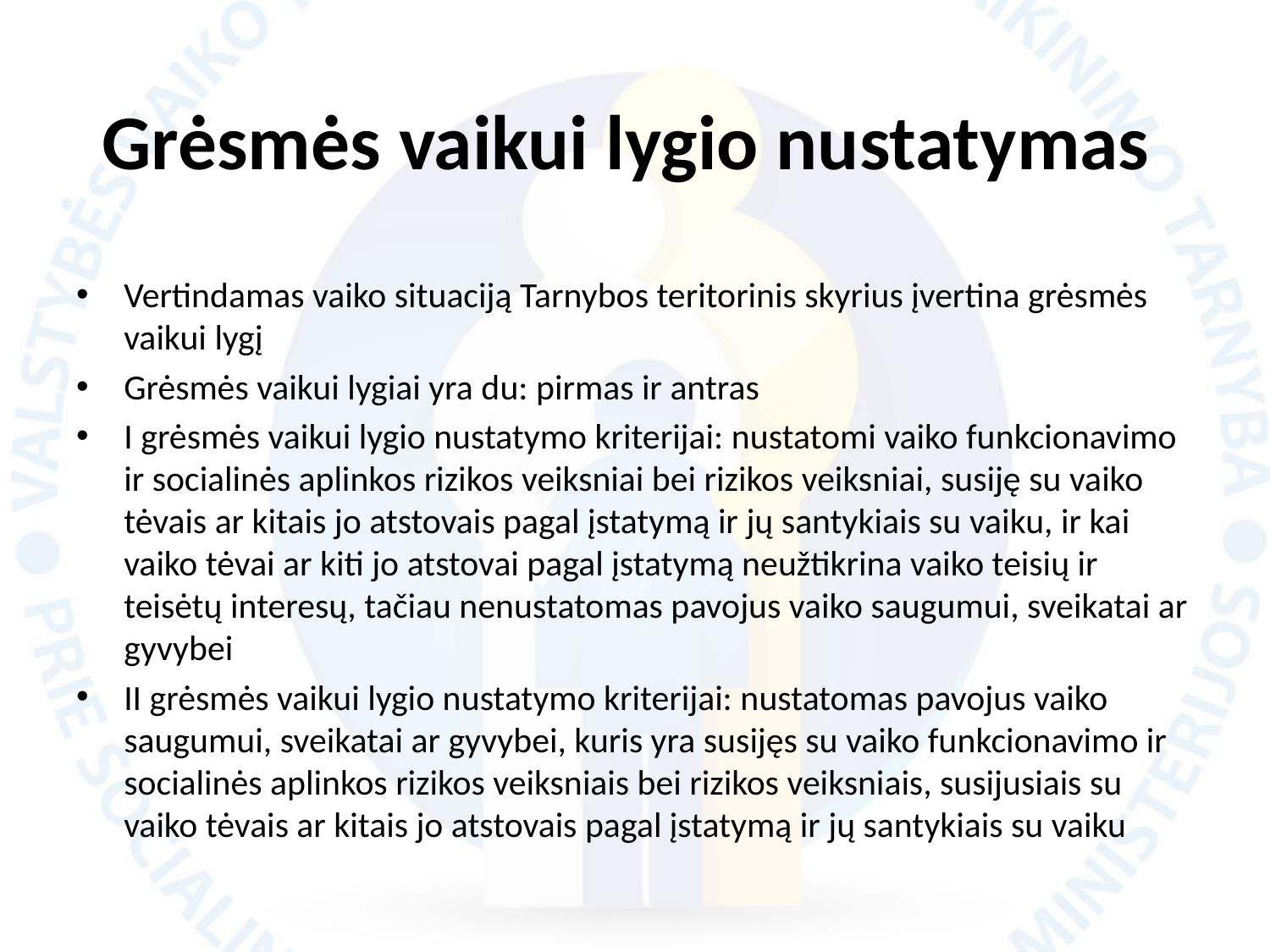

# Grėsmės vaikui lygio nustatymas

Vertindamas vaiko situaciją Tarnybos teritorinis skyrius įvertina grėsmės vaikui lygį
Grėsmės vaikui lygiai yra du: pirmas ir antras
I grėsmės vaikui lygio nustatymo kriterijai: nustatomi vaiko funkcionavimo ir socialinės aplinkos rizikos veiksniai bei rizikos veiksniai, susiję su vaiko tėvais ar kitais jo atstovais pagal įstatymą ir jų santykiais su vaiku, ir kai vaiko tėvai ar kiti jo atstovai pagal įstatymą neužtikrina vaiko teisių ir teisėtų interesų, tačiau nenustatomas pavojus vaiko saugumui, sveikatai ar gyvybei
II grėsmės vaikui lygio nustatymo kriterijai: nustatomas pavojus vaiko saugumui, sveikatai ar gyvybei, kuris yra susijęs su vaiko funkcionavimo ir socialinės aplinkos rizikos veiksniais bei rizikos veiksniais, susijusiais su vaiko tėvais ar kitais jo atstovais pagal įstatymą ir jų santykiais su vaiku